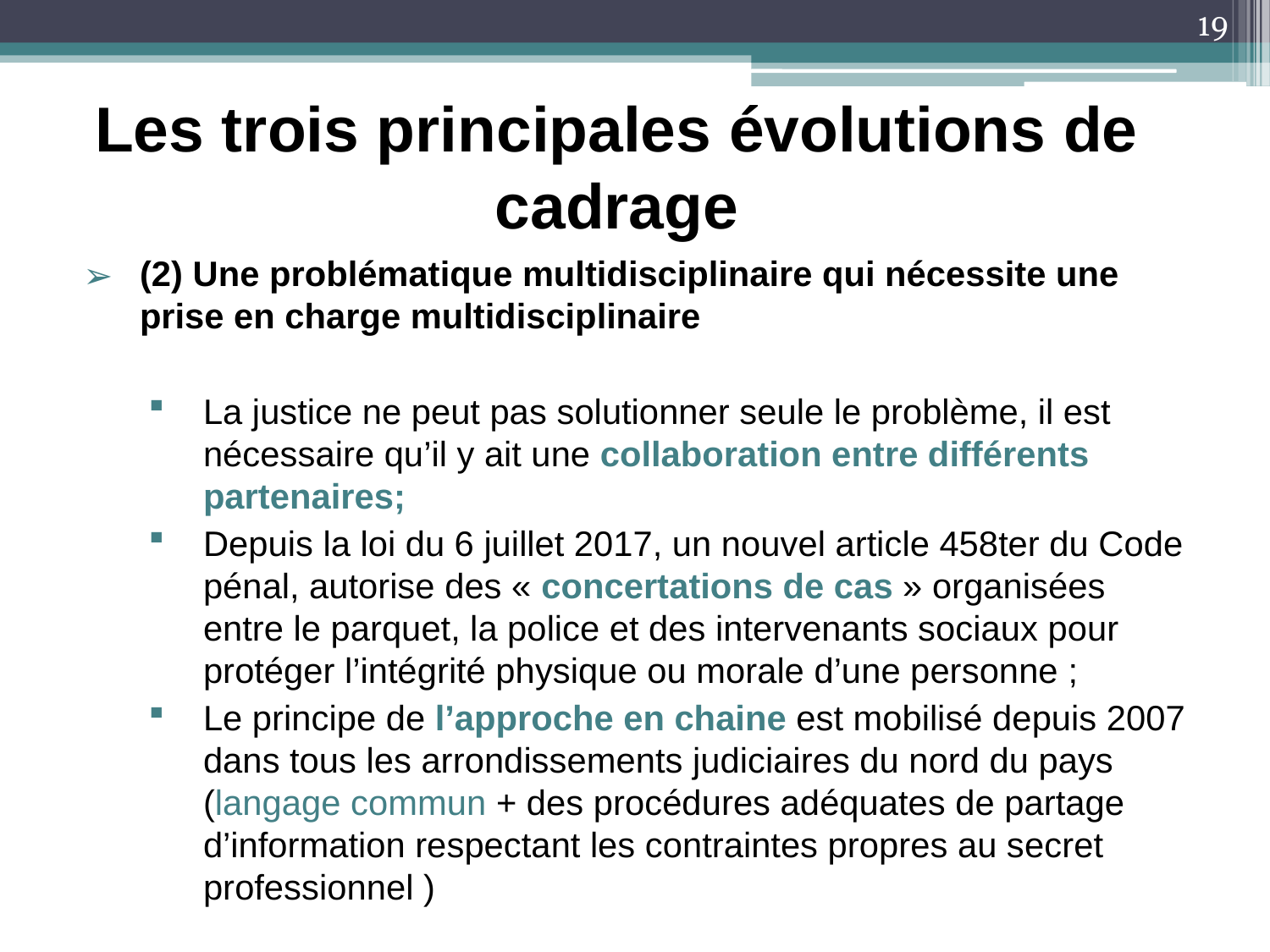

19
# Les trois principales évolutions de cadrage
(2) Une problématique multidisciplinaire qui nécessite une prise en charge multidisciplinaire

La justice ne peut pas solutionner seule le problème, il est nécessaire qu’il y ait une collaboration entre différents partenaires;
Depuis la loi du 6 juillet 2017, un nouvel article 458ter du Code pénal, autorise des « concertations de cas » organisées entre le parquet, la police et des intervenants sociaux pour protéger l’intégrité physique ou morale d’une personne ;
Le principe de l’approche en chaine est mobilisé depuis 2007 dans tous les arrondissements judiciaires du nord du pays (langage commun + des procédures adéquates de partage d’information respectant les contraintes propres au secret professionnel )